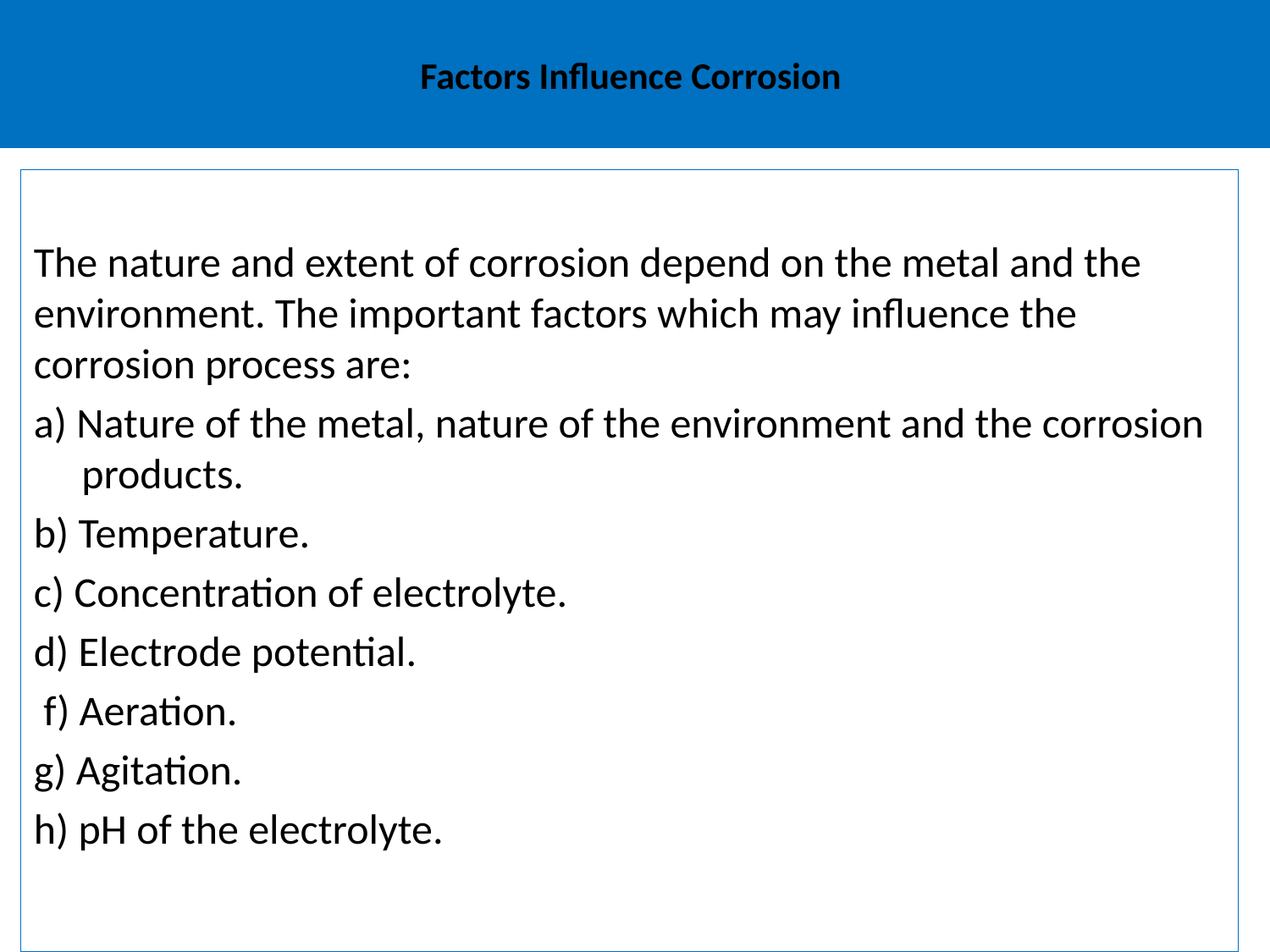

# Factors Influence Corrosion

The nature and extent of corrosion depend on the metal and the environment. The important factors which may influence the corrosion process are:
a) Nature of the metal, nature of the environment and the corrosion products.
b) Temperature.
c) Concentration of electrolyte.
d) Electrode potential.
 f) Aeration.
g) Agitation.
h) pH of the electrolyte.